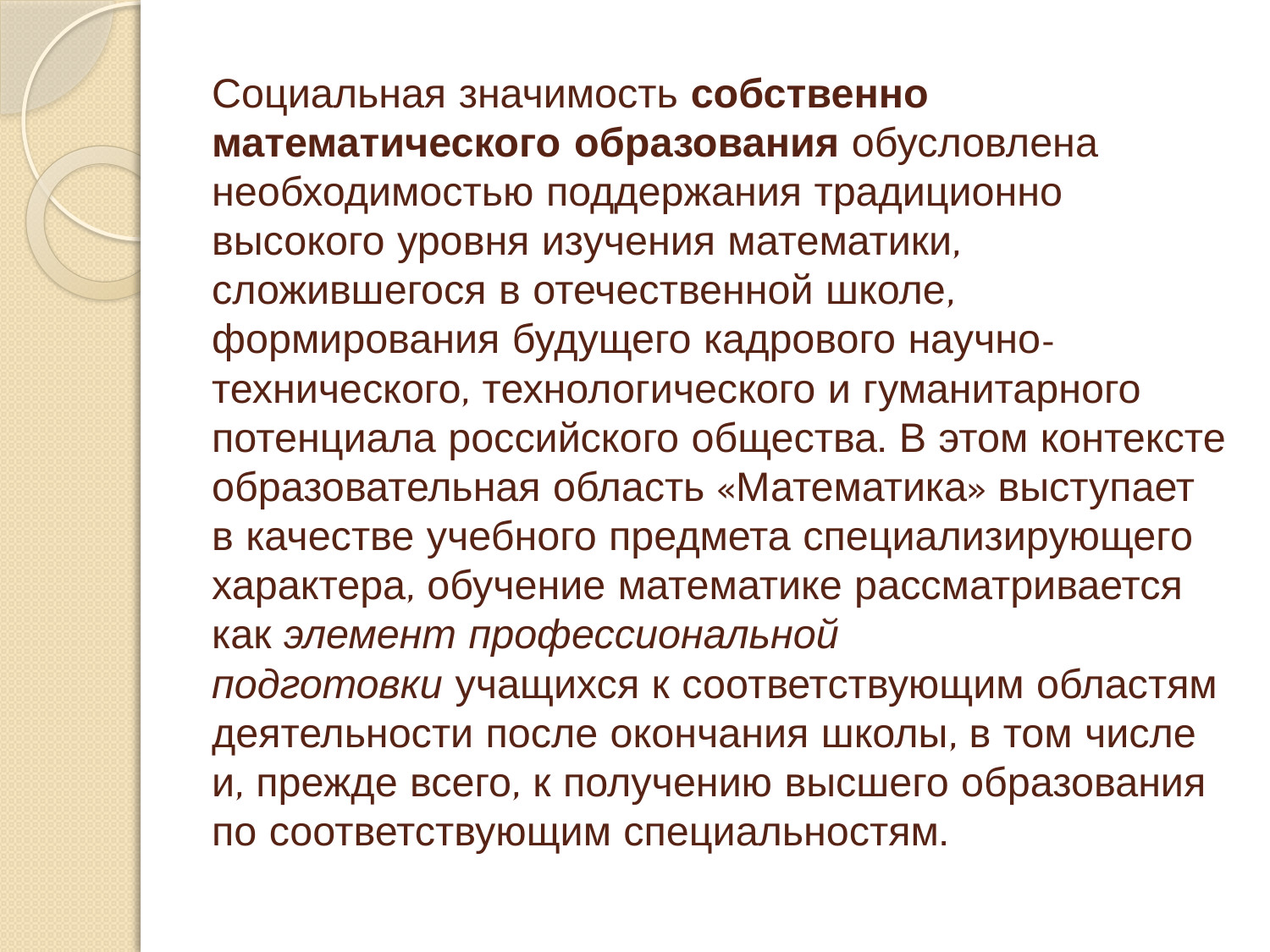

# Социальная значимость собственно математического образования обусловлена необходимостью поддержания традиционно высокого уровня изучения математики, сложившегося в отечественной школе, формирования будущего кадрового научно-технического, технологического и гуманитарного потенциала российского общества. В этом контексте образовательная область «Математика» выступает в качестве учебного предмета специализирующего характера, обучение математике рассматривается как элемент профессиональной подготовки учащихся к соответствующим областям деятельности после окончания школы, в том числе и, прежде всего, к получению высшего образования по соответствующим специальностям.